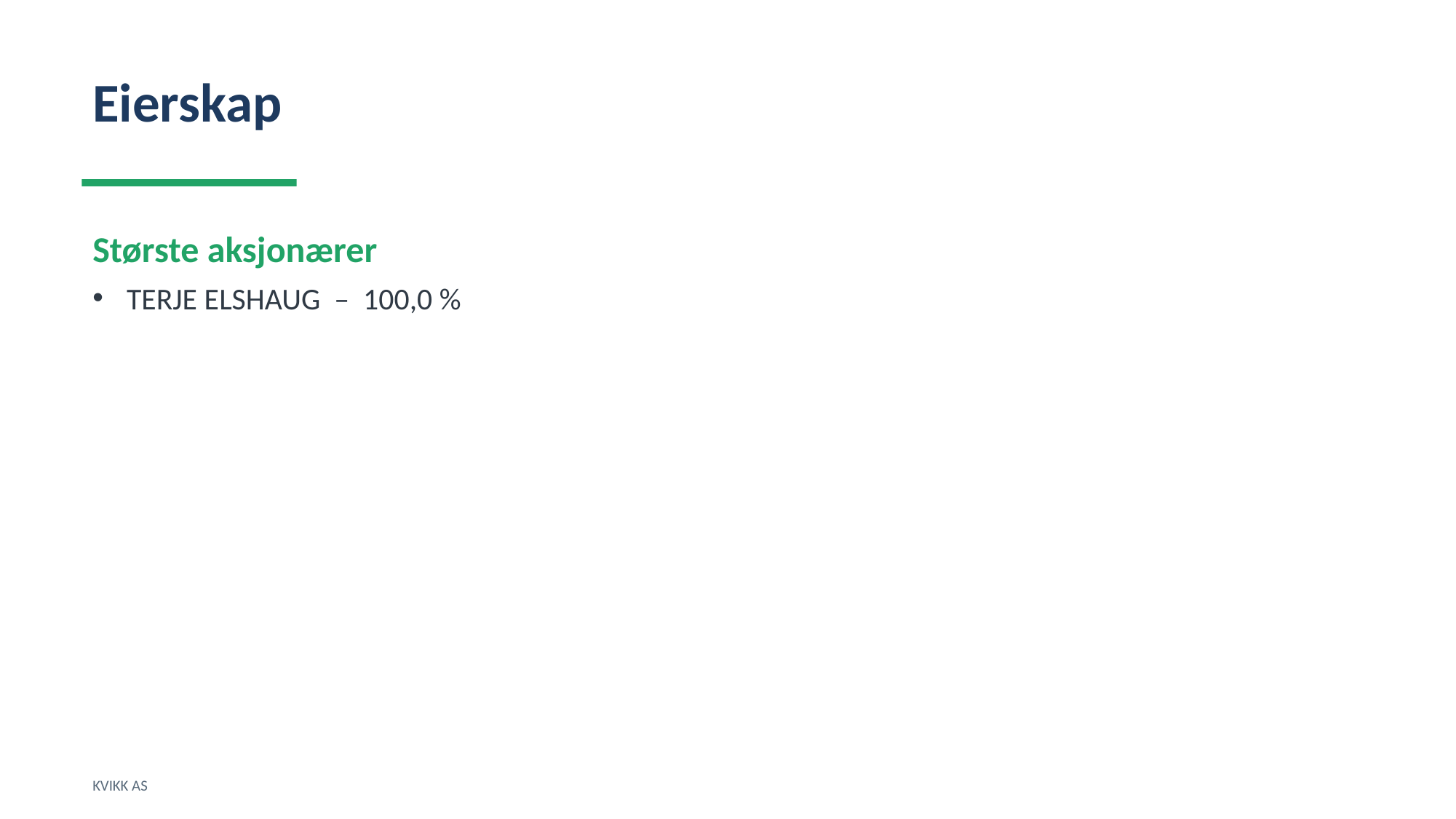

Eierskap

Største aksjonærer
TERJE ELSHAUG  –  100,0 %
KVIKK AS